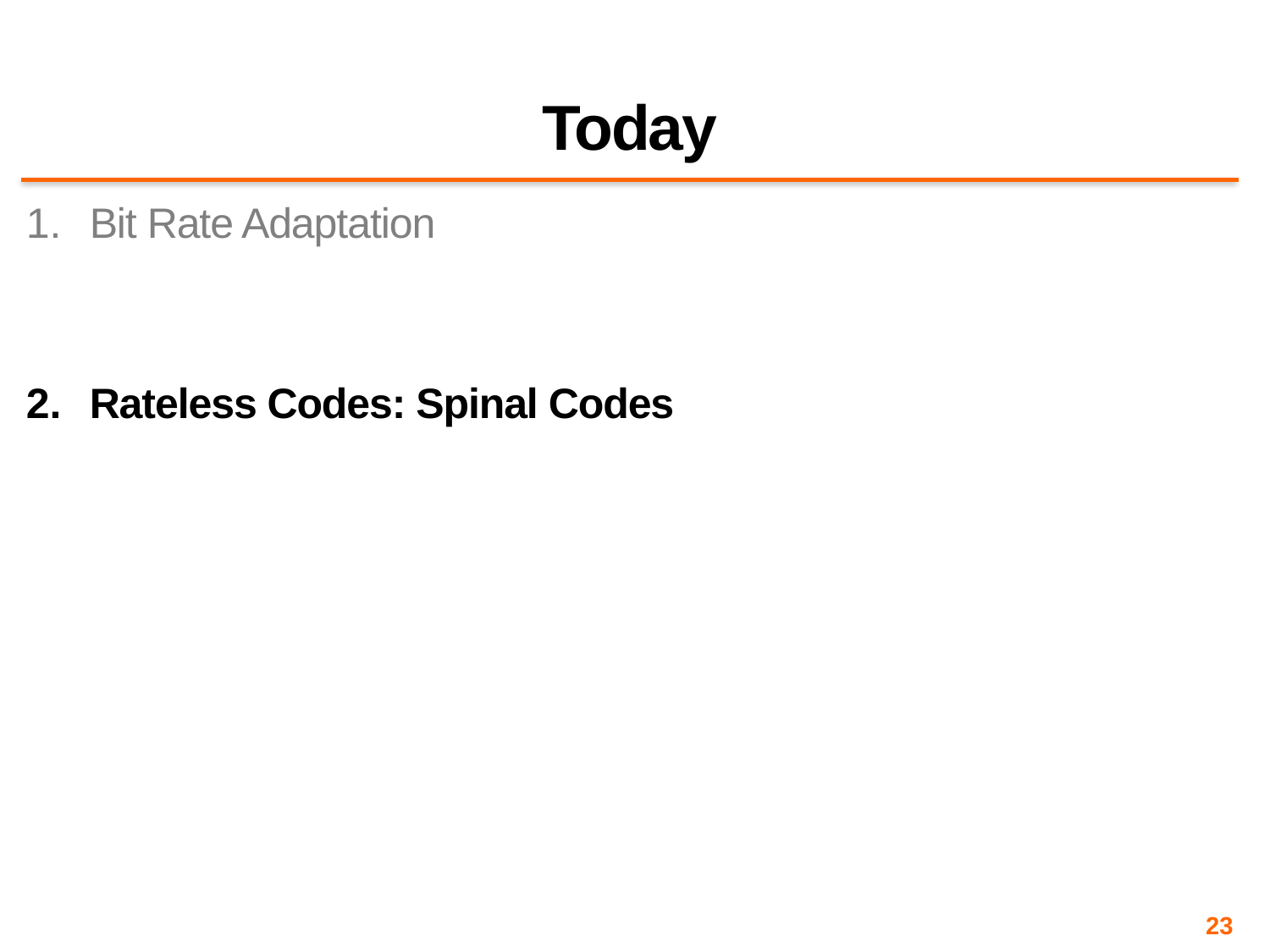

# Today
Bit Rate Adaptation

Rateless Codes: Spinal Codes
23